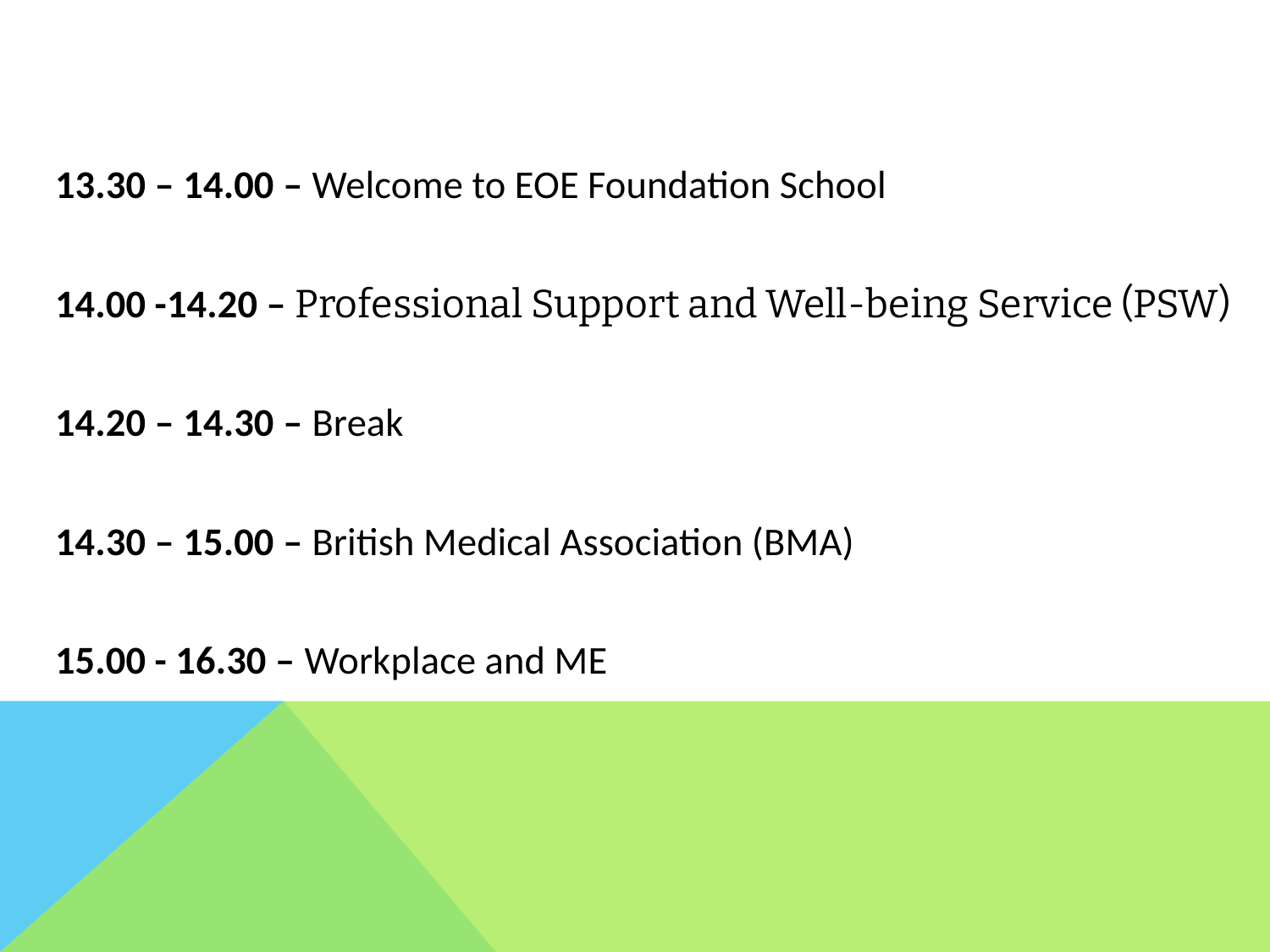

#
13.30 – 14.00 – Welcome to EOE Foundation School

14.00 -14.20 – Professional Support and Well-being Service (PSW)

14.20 – 14.30 – Break

14.30 – 15.00 – British Medical Association (BMA)

15.00 - 16.30 – Workplace and ME